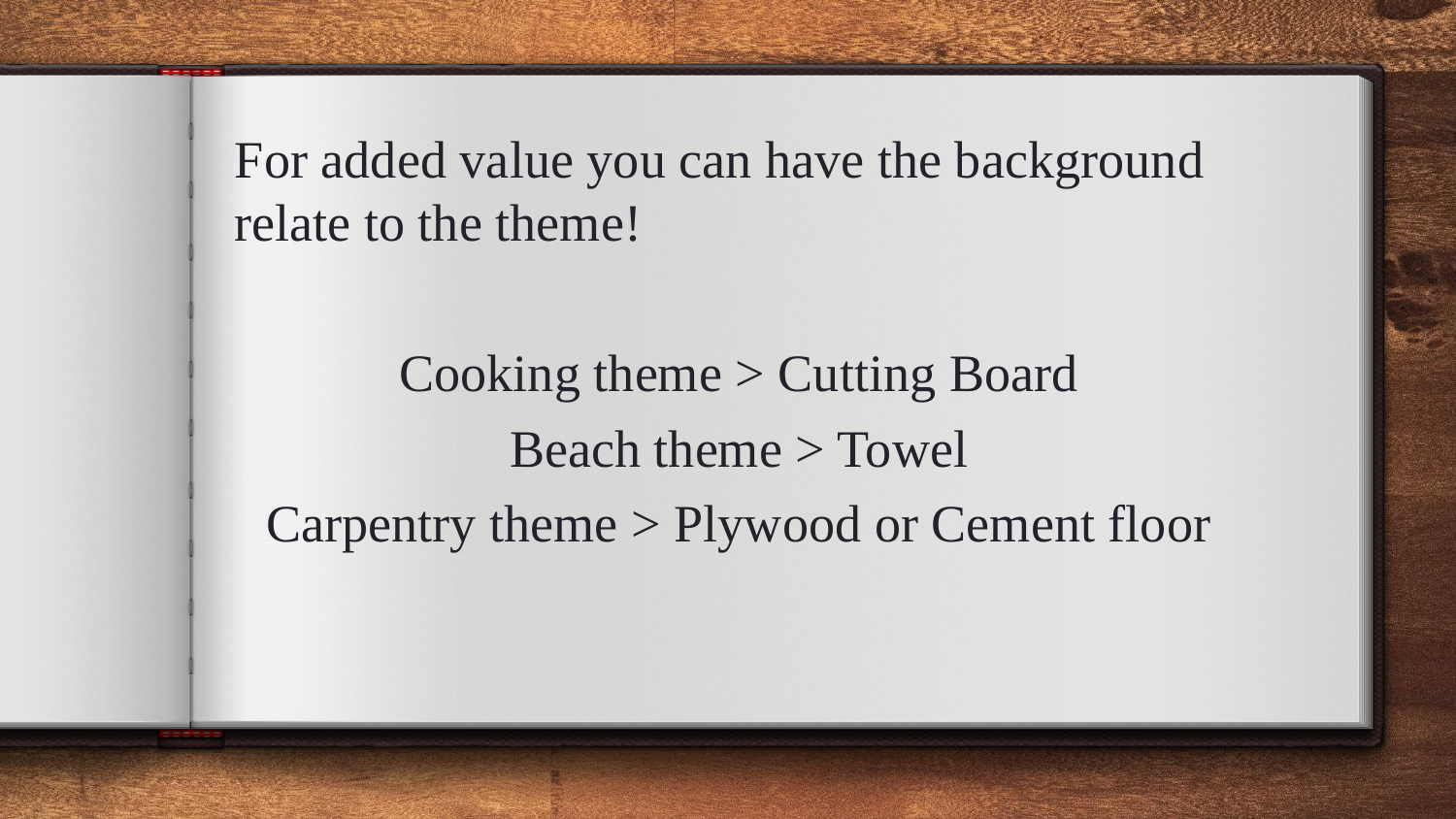

For added value you can have the background relate to the theme!

Cooking theme > Cutting Board
Beach theme > Towel
Carpentry theme > Plywood or Cement floor